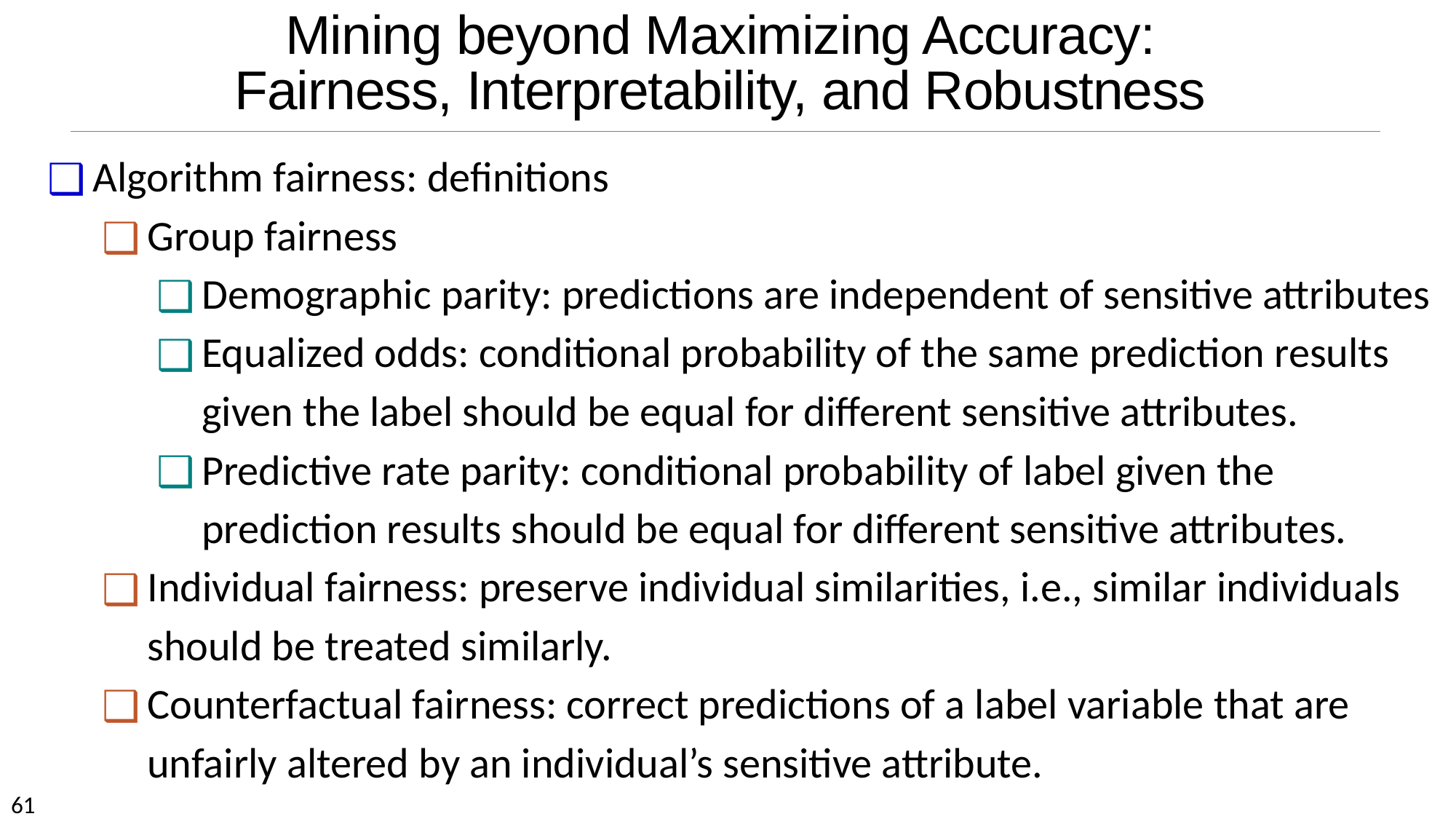

# Mining beyond Maximizing Accuracy:
Fairness, Interpretability, and Robustness
Algorithm fairness: definitions
Group fairness
Demographic parity: predictions are independent of sensitive attributes
Equalized odds: conditional probability of the same prediction results given the label should be equal for different sensitive attributes.
Predictive rate parity: conditional probability of label given the prediction results should be equal for different sensitive attributes.
Individual fairness: preserve individual similarities, i.e., similar individuals should be treated similarly.
Counterfactual fairness: correct predictions of a label variable that are unfairly altered by an individual’s sensitive attribute.